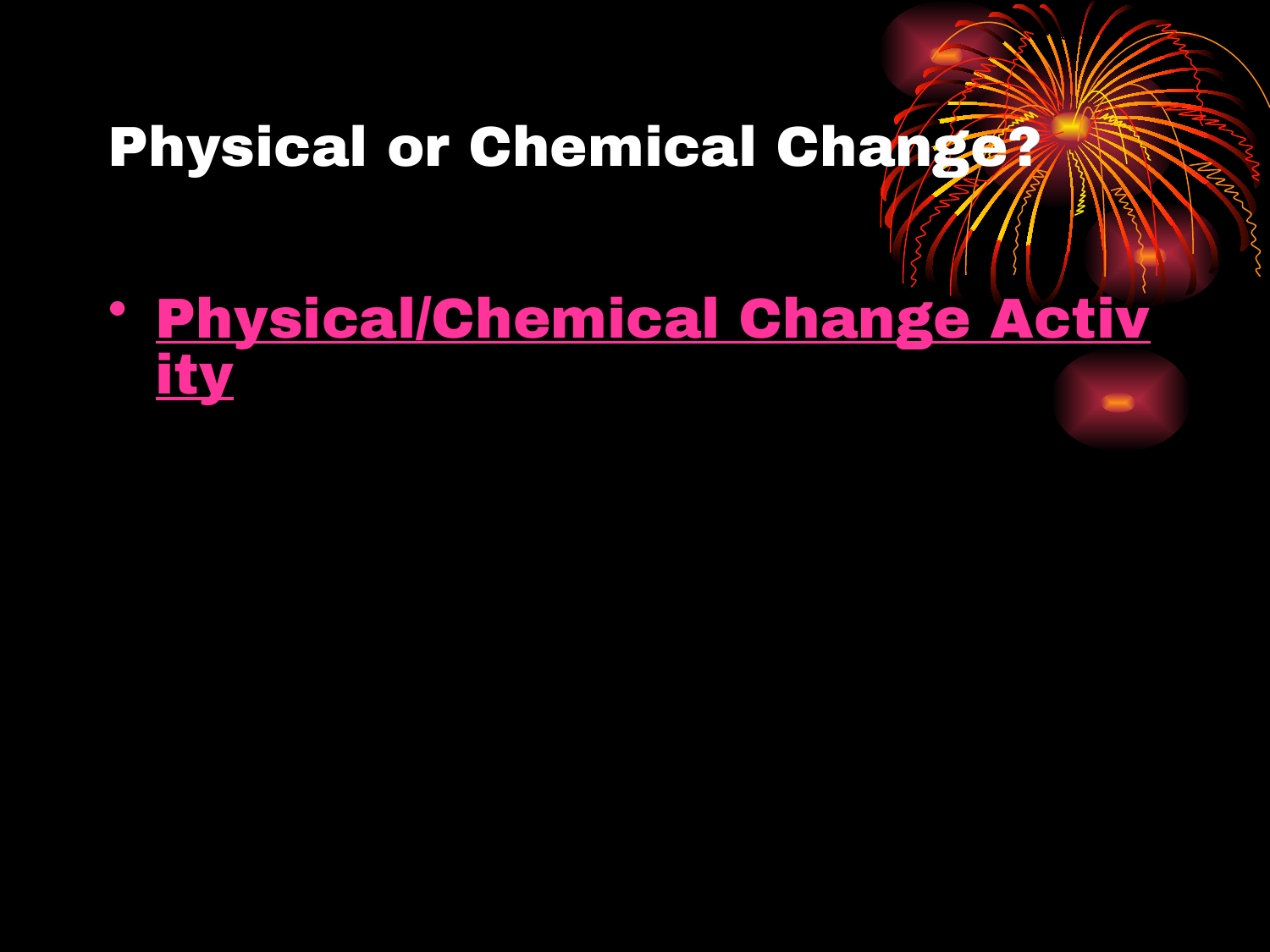

# Physical or Chemical Change?
Physical/Chemical Change Activity